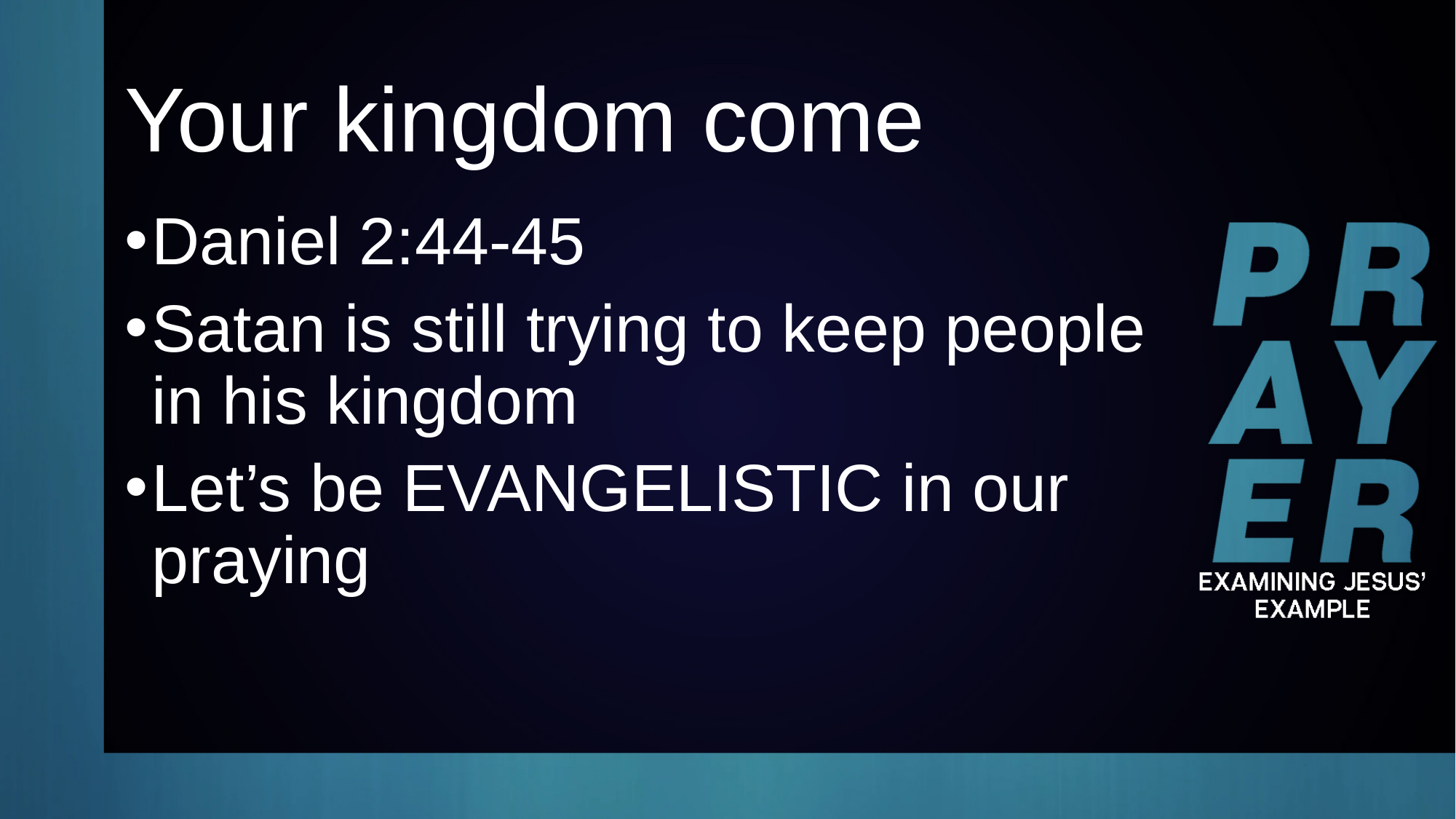

# Your kingdom come
Daniel 2:44-45
Satan is still trying to keep people in his kingdom
Let’s be EVANGELISTIC in our praying